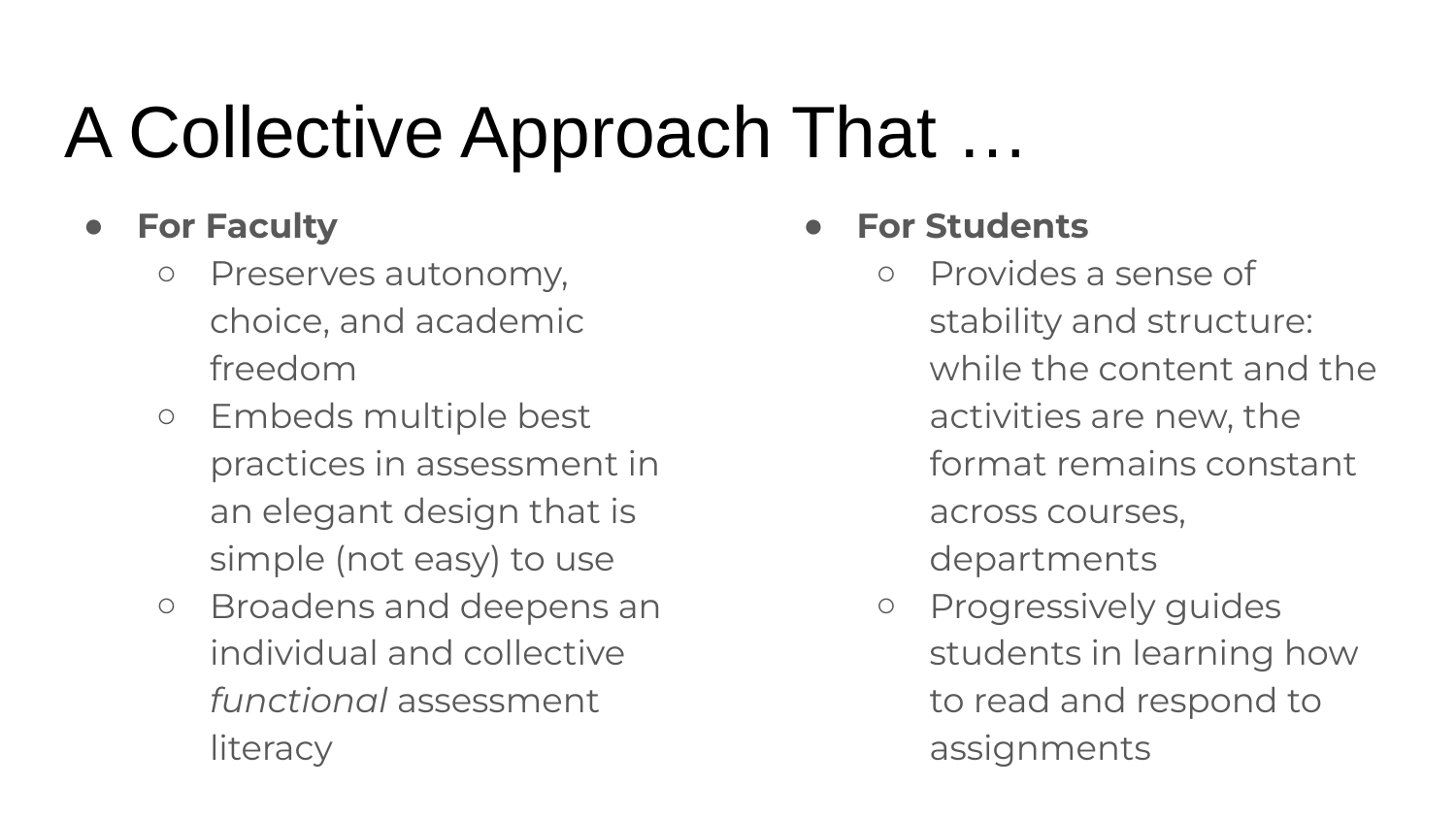

# A Collective Approach That …
For Faculty
Preserves autonomy, choice, and academic freedom
Embeds multiple best practices in assessment in an elegant design that is simple (not easy) to use
Broadens and deepens an individual and collective functional assessment literacy
For Students
Provides a sense of stability and structure: while the content and the activities are new, the format remains constant across courses, departments
Progressively guides students in learning how to read and respond to assignments